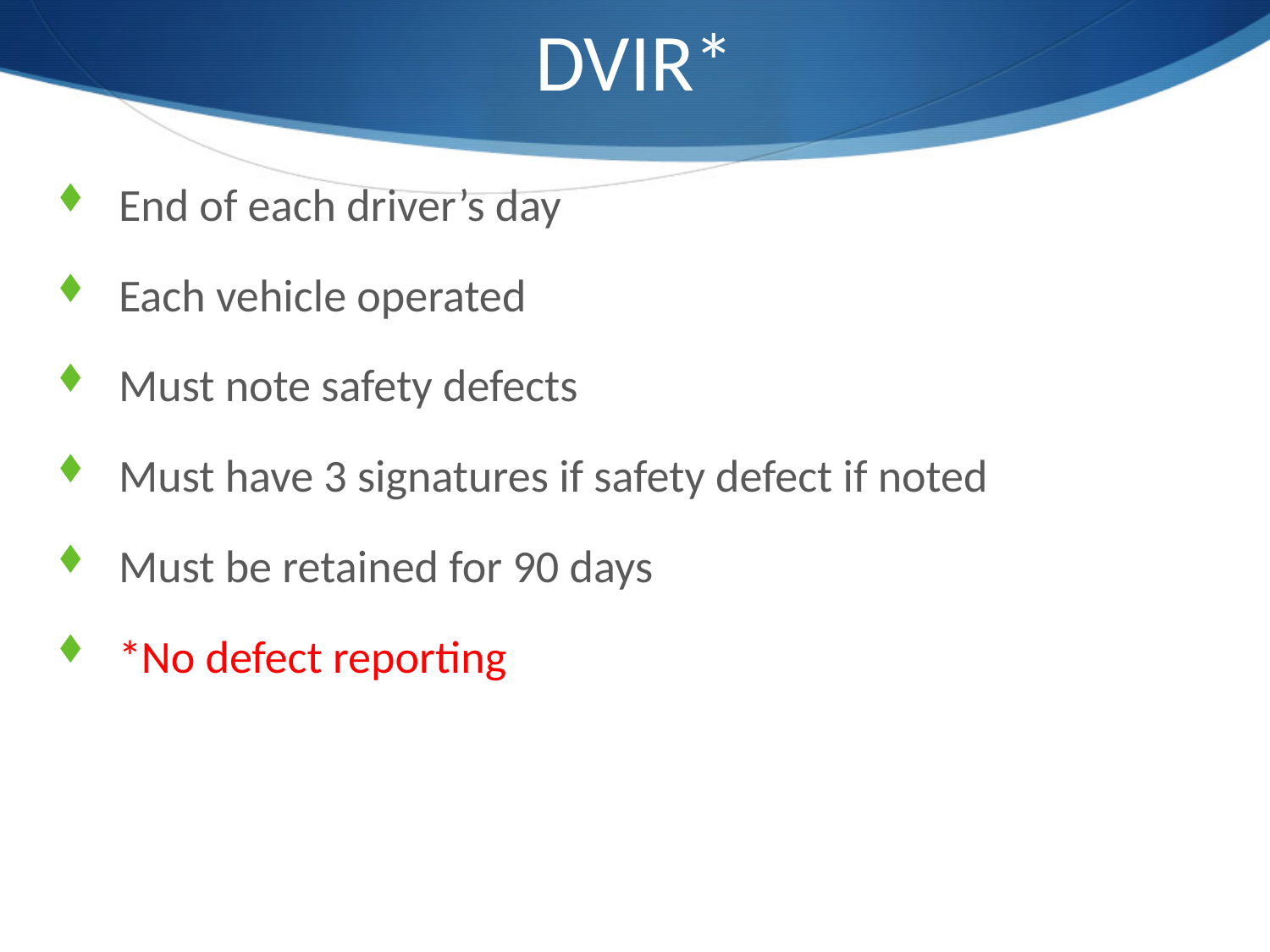

# DVIR*
End of each driver’s day
Each vehicle operated
Must note safety defects
Must have 3 signatures if safety defect if noted
Must be retained for 90 days
*No defect reporting